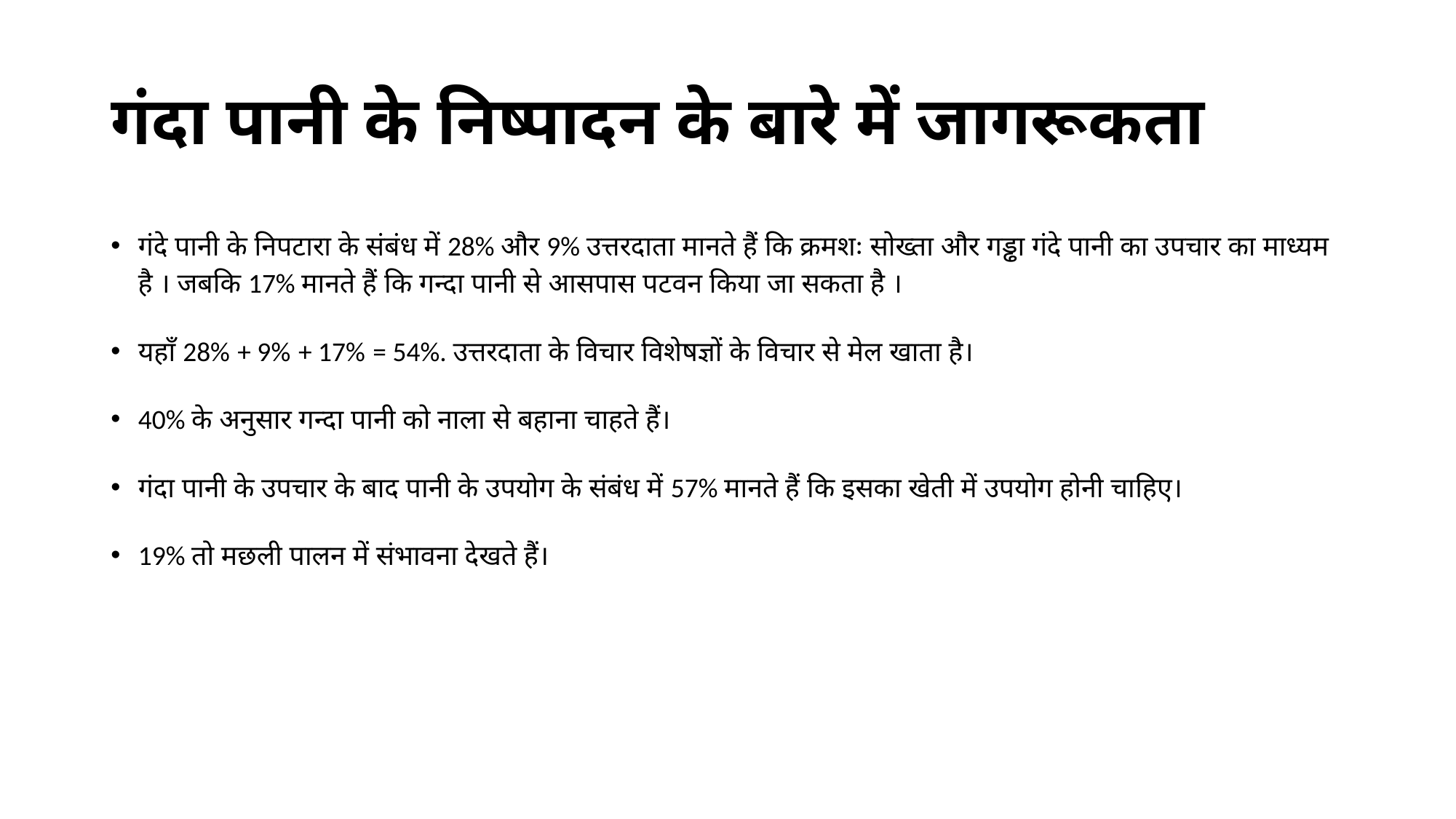

# गंदा पानी के निष्पादन के बारे में जागरूकता
गंदे पानी के निपटारा के संबंध में 28% और 9% उत्तरदाता मानते हैं कि क्रमशः सोख्‍ता और गड्ढा गंदे पानी का उपचार का माध्‍यम है । जबकि 17% मानते हैं कि गन्दा पानी से आसपास पटवन किया जा सकता है ।
यहाँ 28% + 9% + 17% = 54%. उत्तरदाता के विचार विशेषज्ञों के विचार से मेल खाता है।
40% के अनुसार गन्दा पानी को नाला से बहाना चाहते हैं।
गंदा पानी के उपचार के बाद पानी के उपयोग के संबंध में 57% मानते हैं कि इसका खेती में उपयोग होनी चाहिए।
19% तो मछली पालन में संभावना देखते हैं।